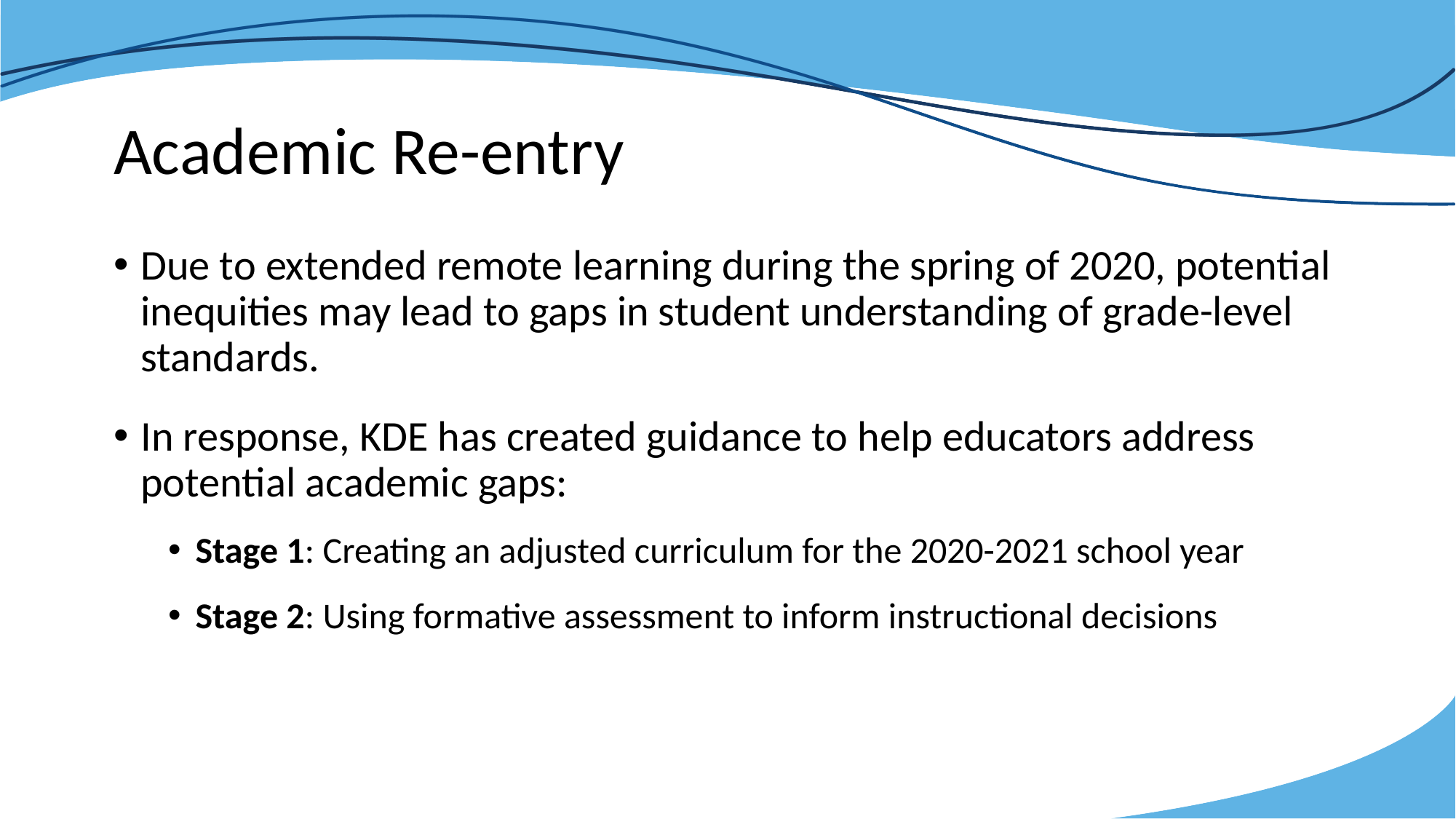

# Academic Re-entry
Due to extended remote learning during the spring of 2020, potential inequities may lead to gaps in student understanding of grade-level standards.
In response, KDE has created guidance to help educators address potential academic gaps:
Stage 1: Creating an adjusted curriculum for the 2020-2021 school year
Stage 2: Using formative assessment to inform instructional decisions